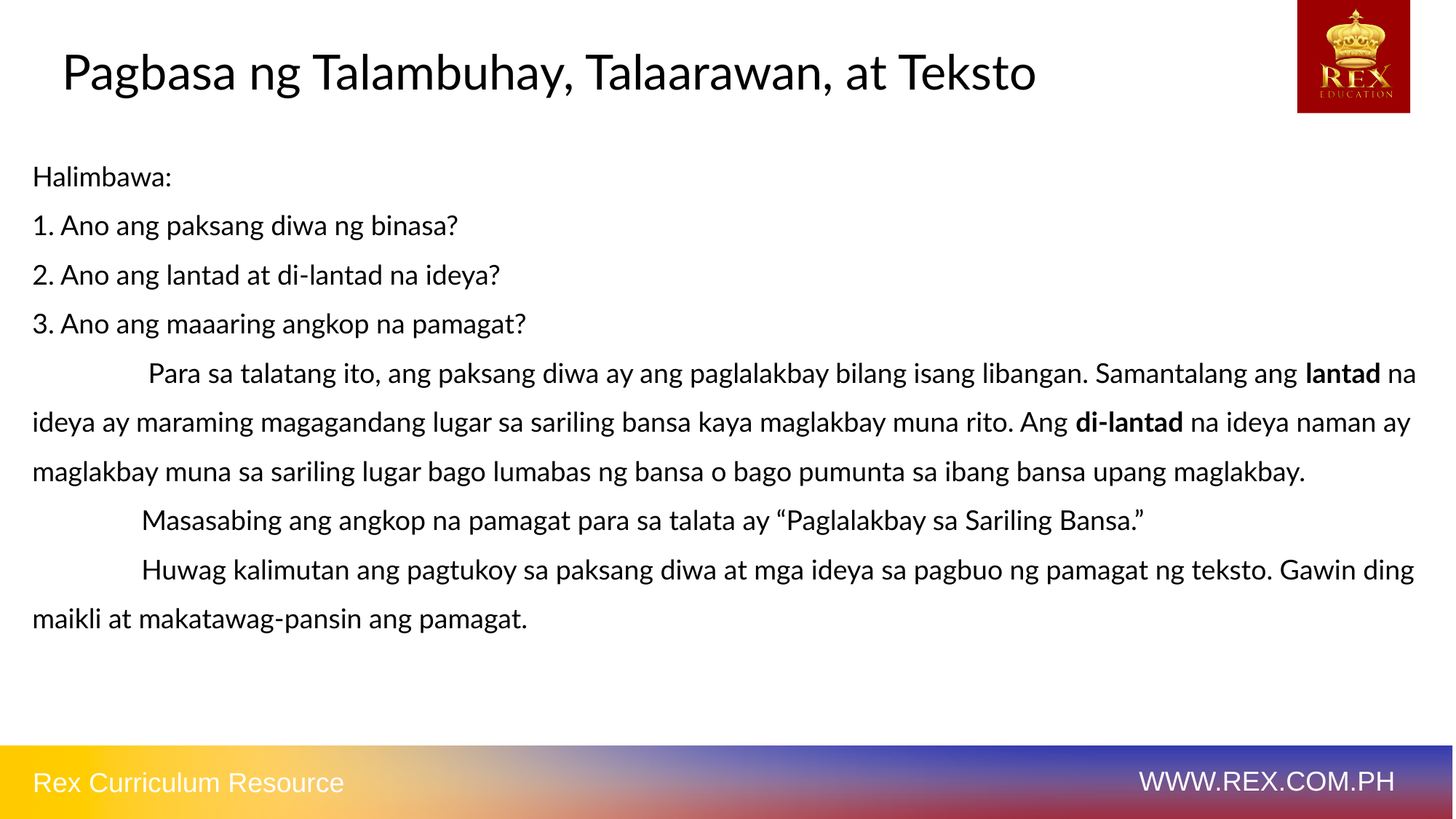

Pagbasa ng Talambuhay, Talaarawan, at Teksto
Halimbawa:
1. Ano ang paksang diwa ng binasa?
2. Ano ang lantad at di-lantad na ideya?
3. Ano ang maaaring angkop na pamagat?
	 Para sa talatang ito, ang paksang diwa ay ang paglalakbay bilang isang libangan. Samantalang ang lantad na ideya ay maraming magagandang lugar sa sariling bansa kaya maglakbay muna rito. Ang di-lantad na ideya naman ay maglakbay muna sa sariling lugar bago lumabas ng bansa o bago pumunta sa ibang bansa upang maglakbay.
	Masasabing ang angkop na pamagat para sa talata ay “Paglalakbay sa Sariling Bansa.”
	Huwag kalimutan ang pagtukoy sa paksang diwa at mga ideya sa pagbuo ng pamagat ng teksto. Gawin ding maikli at makatawag-pansin ang pamagat.